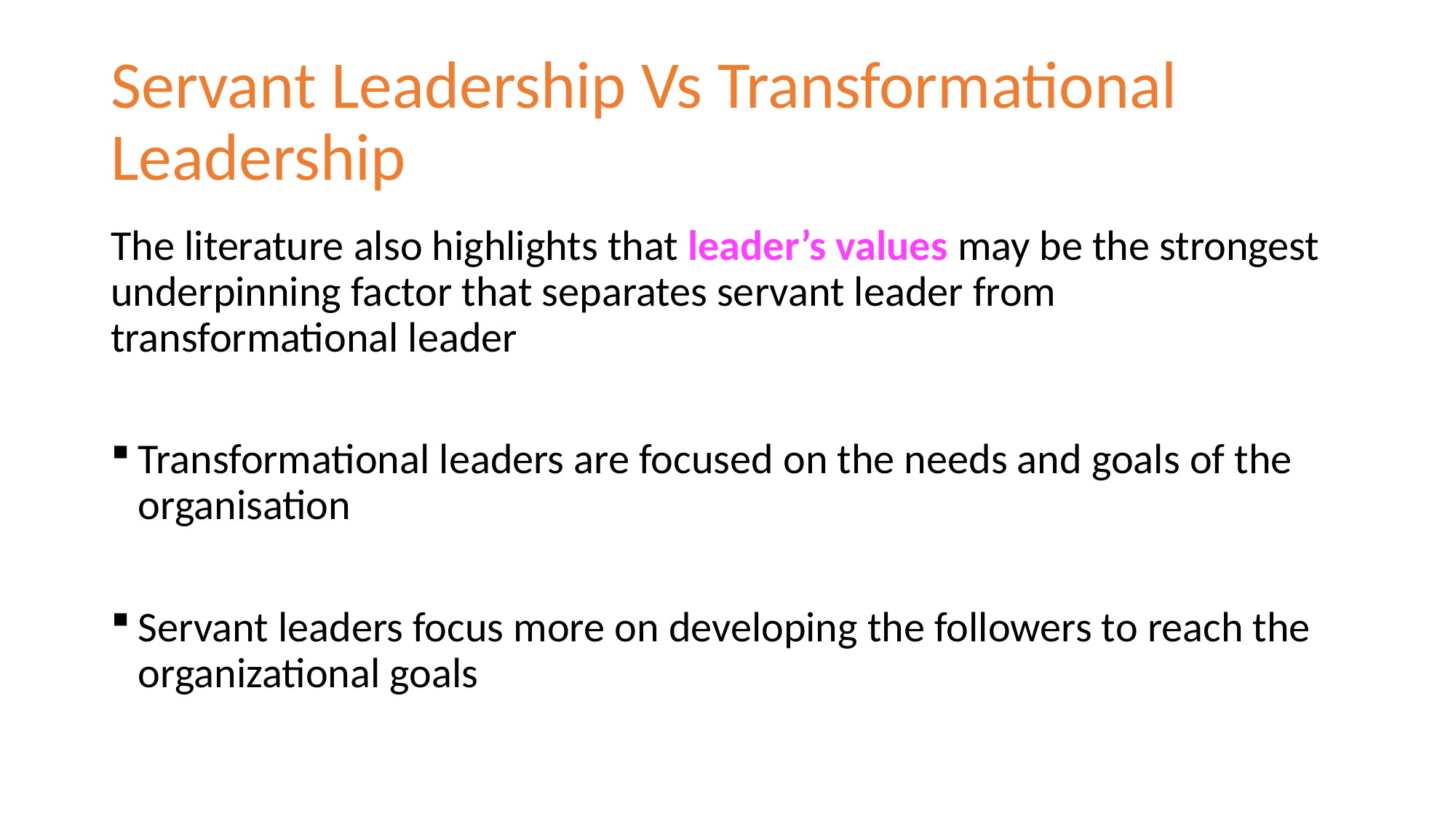

# Servant Leadership Vs Transformational Leadership
The literature also highlights that leader’s values may be the strongest underpinning factor that separates servant leader from transformational leader

Transformational leaders are focused on the needs and goals of the organisation

Servant leaders focus more on developing the followers to reach the organizational goals